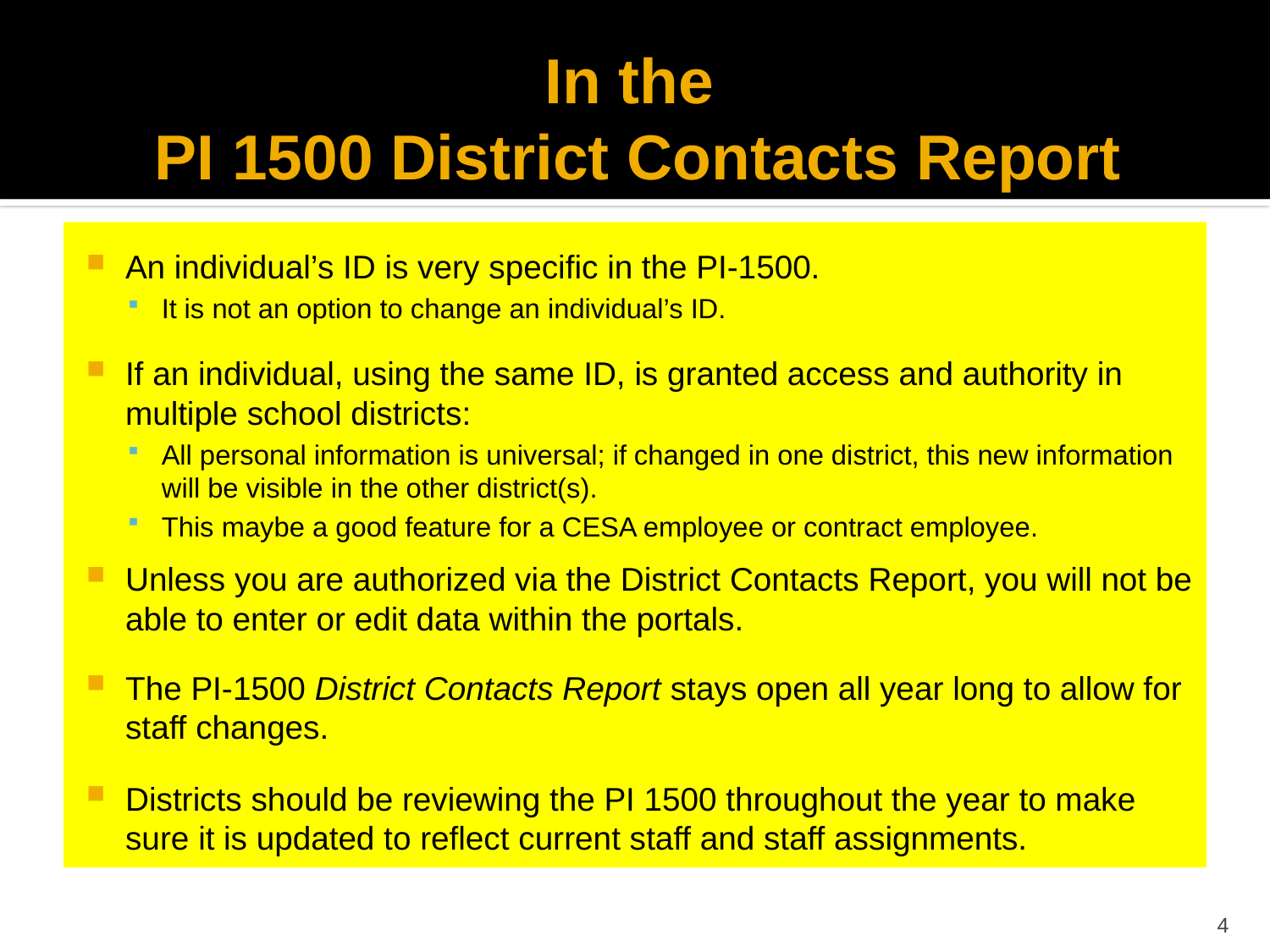

# In the PI 1500 District Contacts Report

An individual’s ID is very specific in the PI-1500.
It is not an option to change an individual’s ID.

If an individual, using the same ID, is granted access and authority in multiple school districts:
All personal information is universal; if changed in one district, this new information will be visible in the other district(s).
This maybe a good feature for a CESA employee or contract employee.

Unless you are authorized via the District Contacts Report, you will not be able to enter or edit data within the portals.

The PI-1500 District Contacts Report stays open all year long to allow for staff changes.

Districts should be reviewing the PI 1500 throughout the year to make sure it is updated to reflect current staff and staff assignments.
4